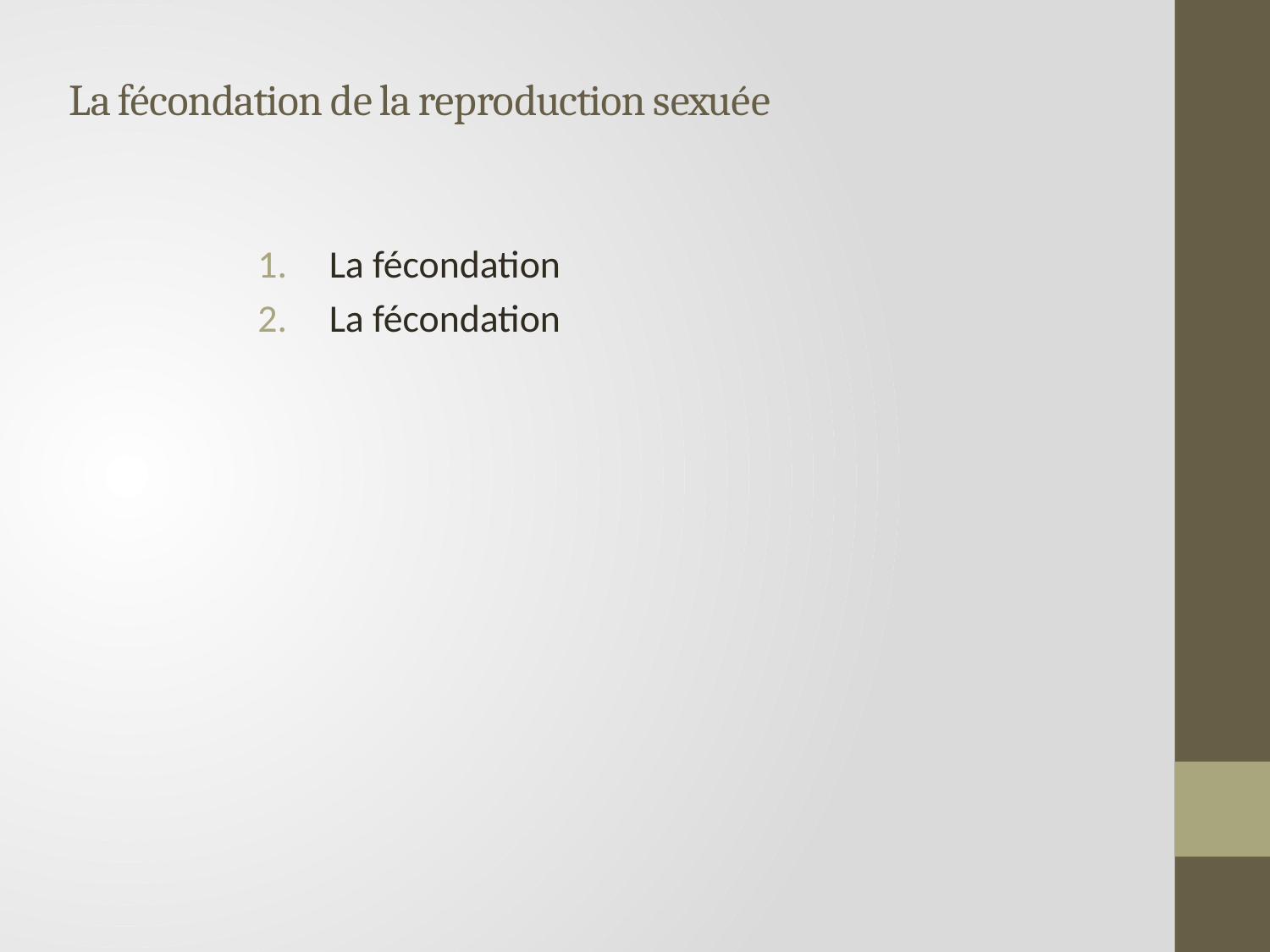

# La fécondation de la reproduction sexuée
La fécondation
La fécondation